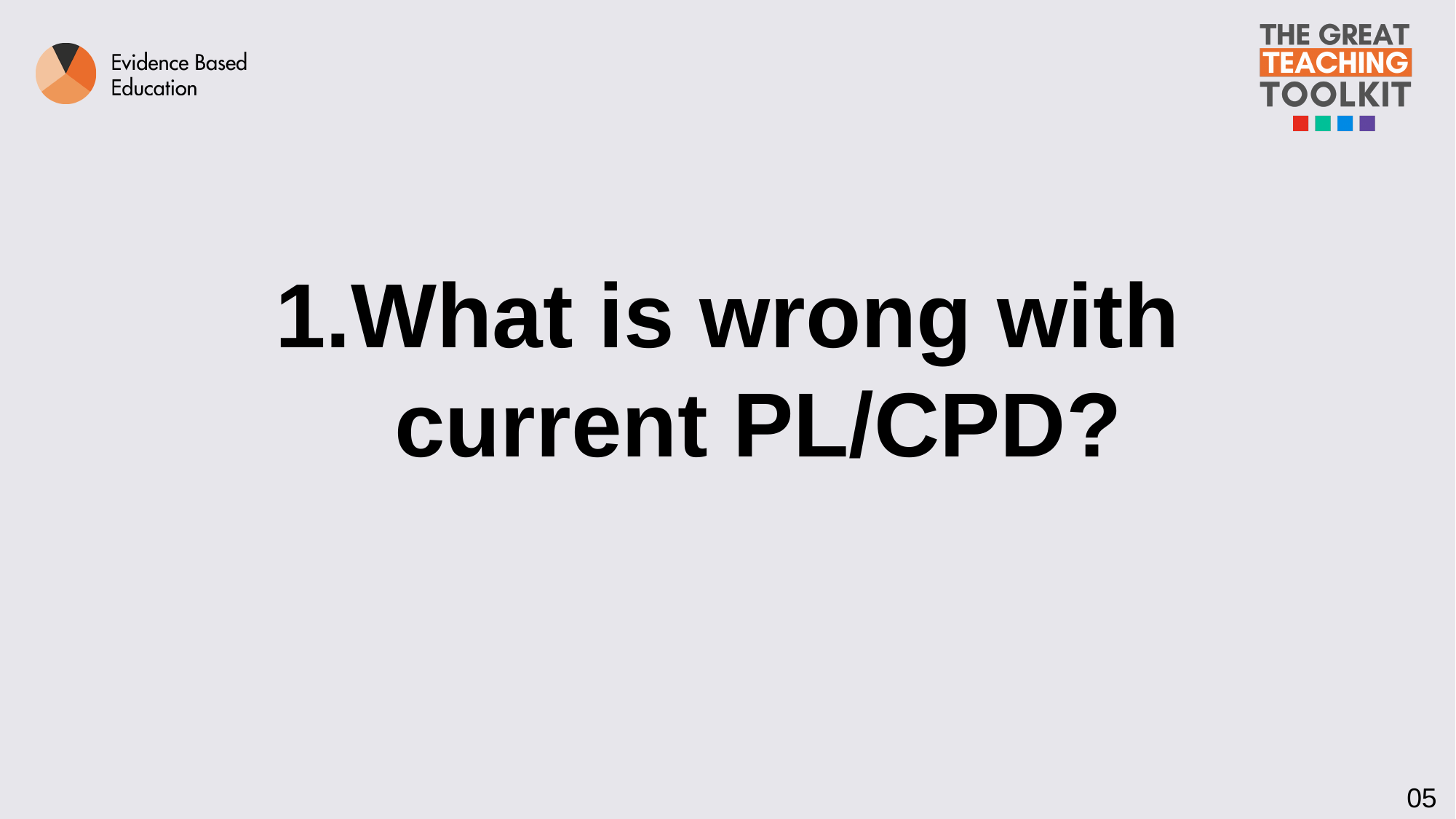

# What is wrong with current PL/CPD?

05